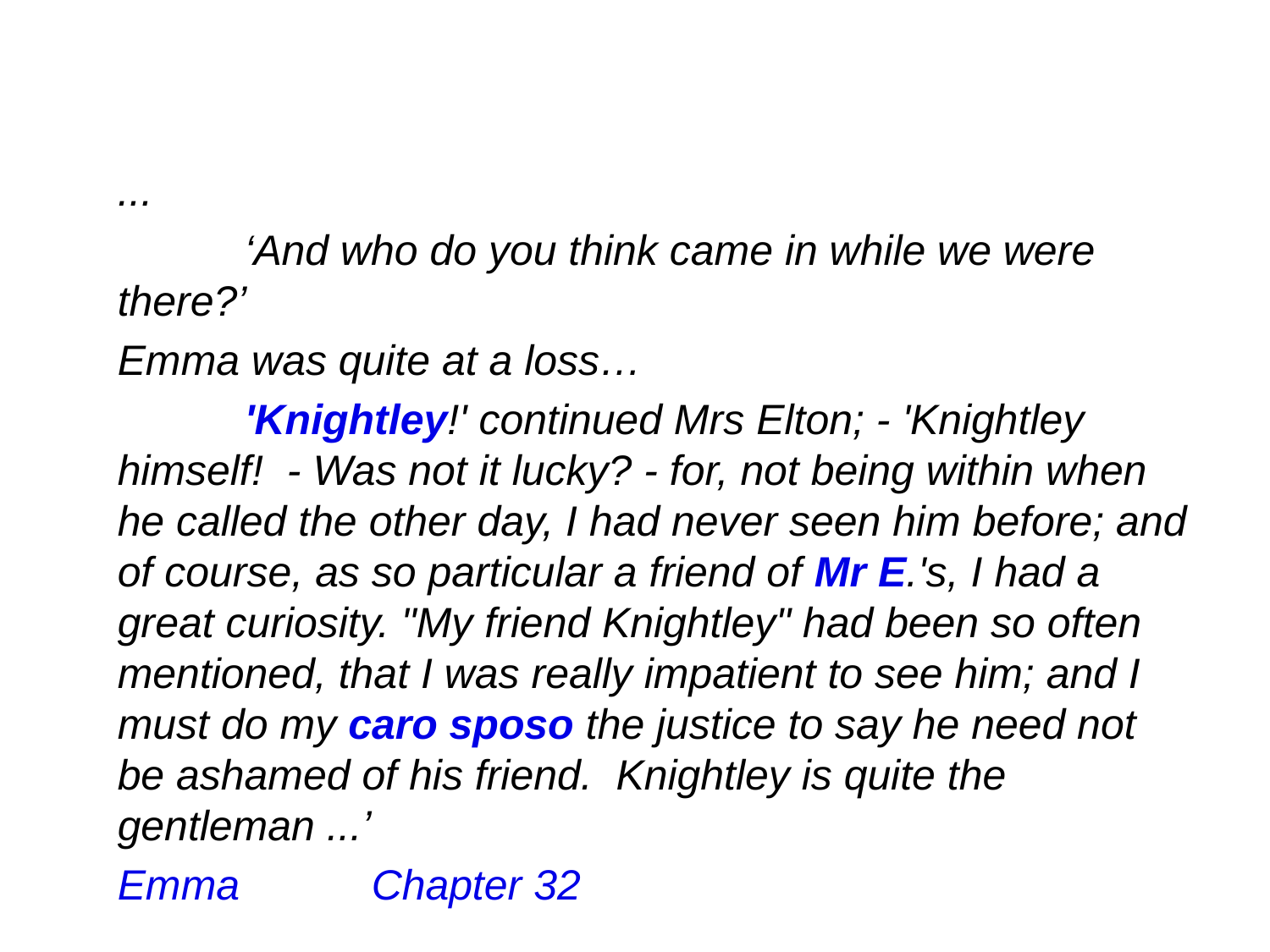

...
	‘And who do you think came in while we were there?’
Emma was quite at a loss…
	'Knightley!' continued Mrs Elton; - 'Knightley himself!  - Was not it lucky? - for, not being within when he called the other day, I had never seen him before; and of course, as so particular a friend of Mr E.'s, I had a great curiosity. "My friend Knightley" had been so often mentioned, that I was really impatient to see him; and I must do my caro sposo the justice to say he need not be ashamed of his friend.  Knightley is quite the gentleman ...’
Emma		Chapter 32